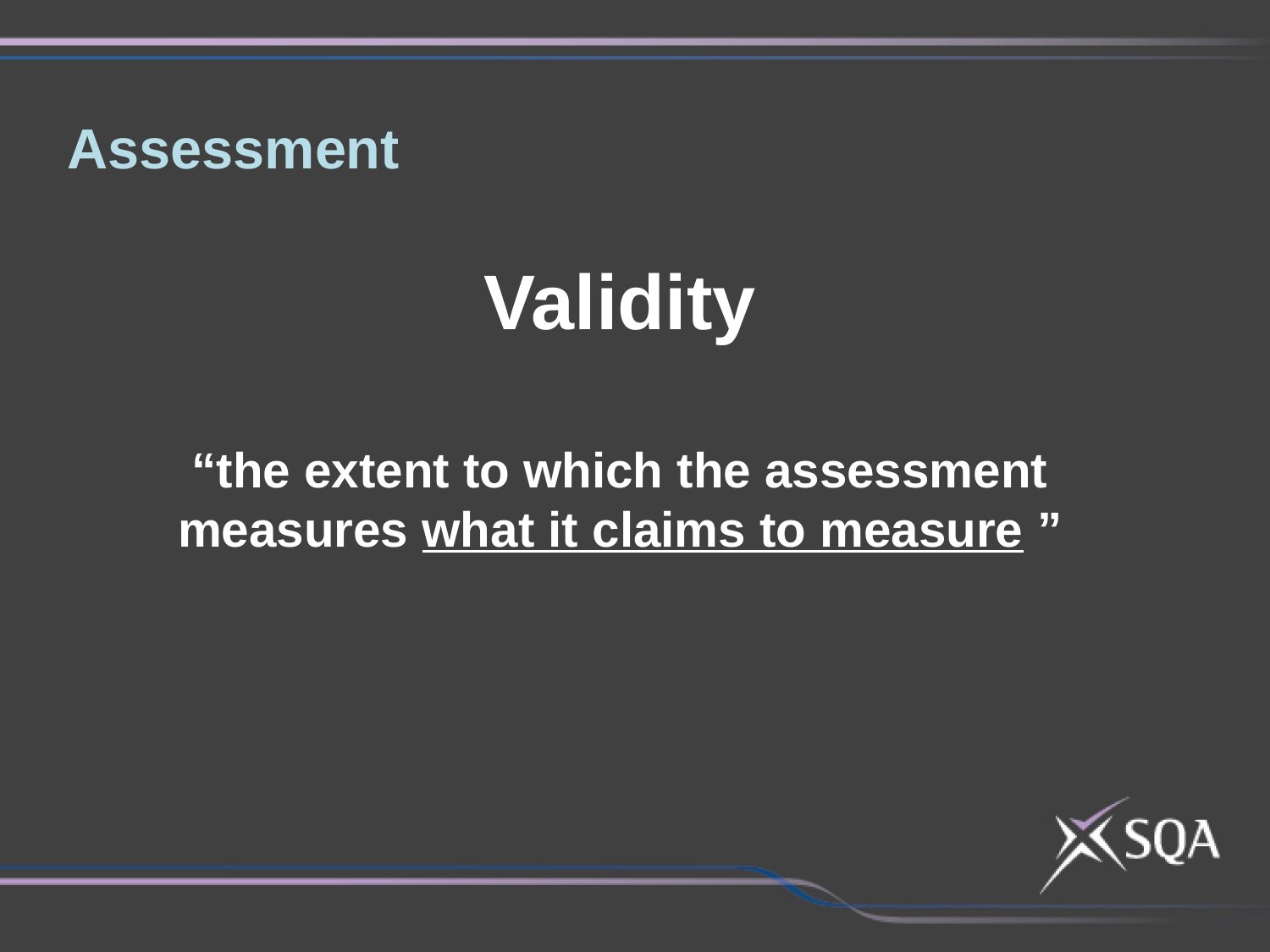

# Assessment
Validity

“the extent to which the assessment measures what it claims to measure ”